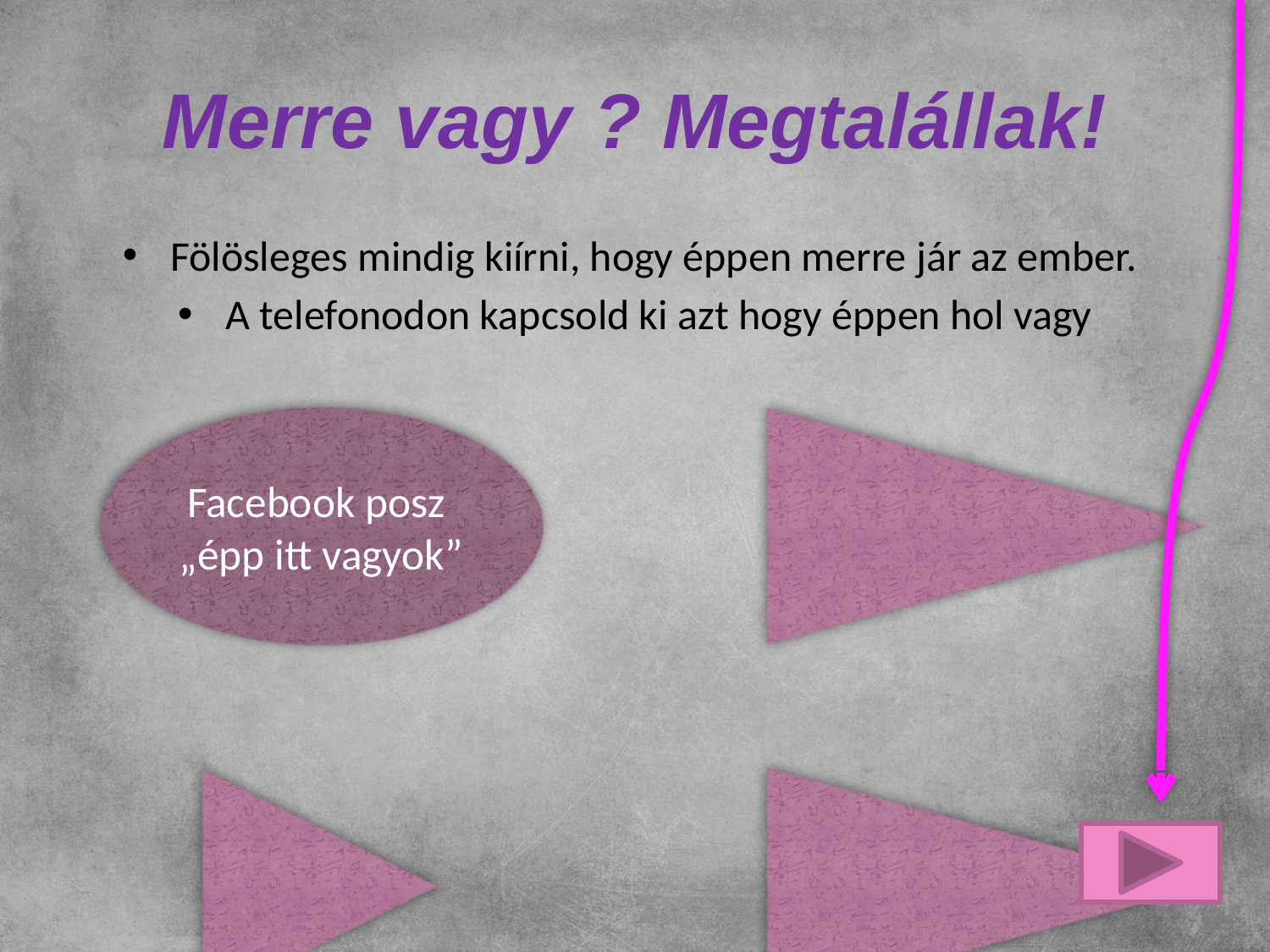

# Merre vagy ? Megtalállak!
Fölösleges mindig kiírni, hogy éppen merre jár az ember.
A telefonodon kapcsold ki azt hogy éppen hol vagy

Facebook posz
„épp itt vagyok”